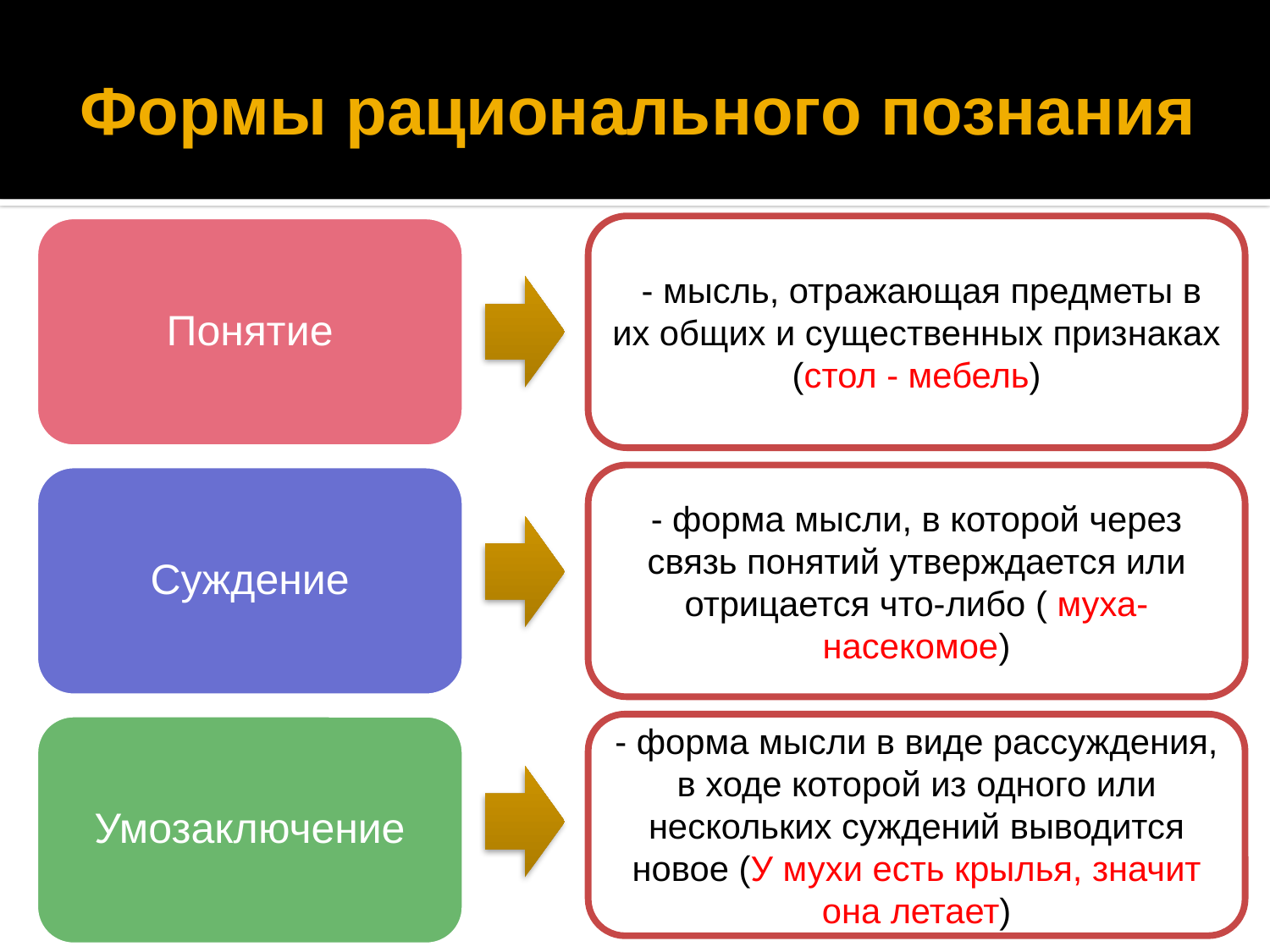

# Формы рационального познания

Понятие
 - мысль, отражающая предметы в их общих и существенных признаках (стол - мебель)

Суждение
- форма мысли, в которой через связь понятий утверждается или отрицается что-либо ( муха-насекомое)

Умозаключение
- форма мысли в виде рассуждения, в ходе которой из одного или нескольких суждений выводится новое (У мухи есть крылья, значит она летает)